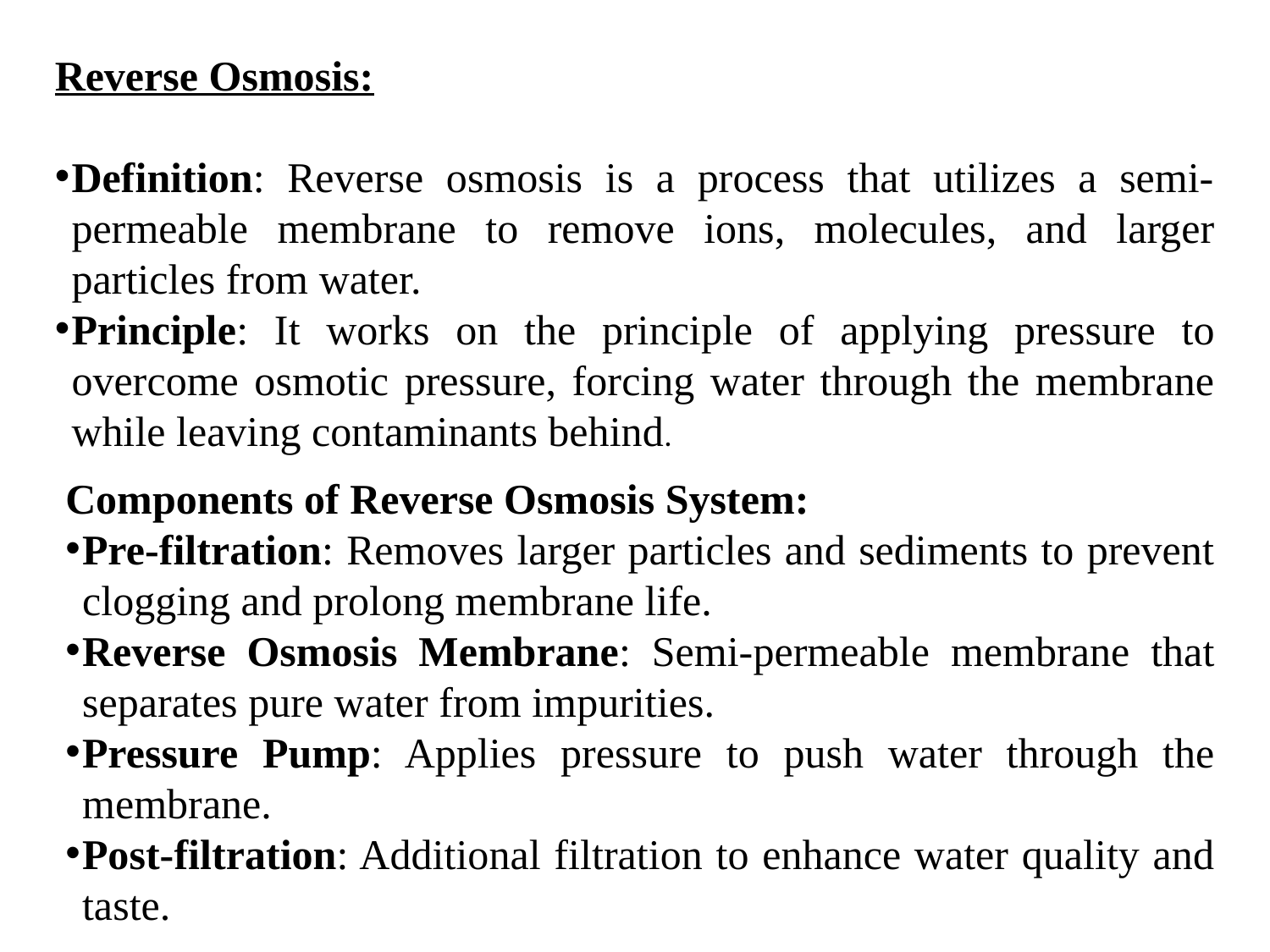

Reverse Osmosis:

Definition: Reverse osmosis is a process that utilizes a semi-permeable membrane to remove ions, molecules, and larger particles from water.
Principle: It works on the principle of applying pressure to overcome osmotic pressure, forcing water through the membrane while leaving contaminants behind.
Components of Reverse Osmosis System:
Pre-filtration: Removes larger particles and sediments to prevent clogging and prolong membrane life.
Reverse Osmosis Membrane: Semi-permeable membrane that separates pure water from impurities.
Pressure Pump: Applies pressure to push water through the membrane.
Post-filtration: Additional filtration to enhance water quality and taste.